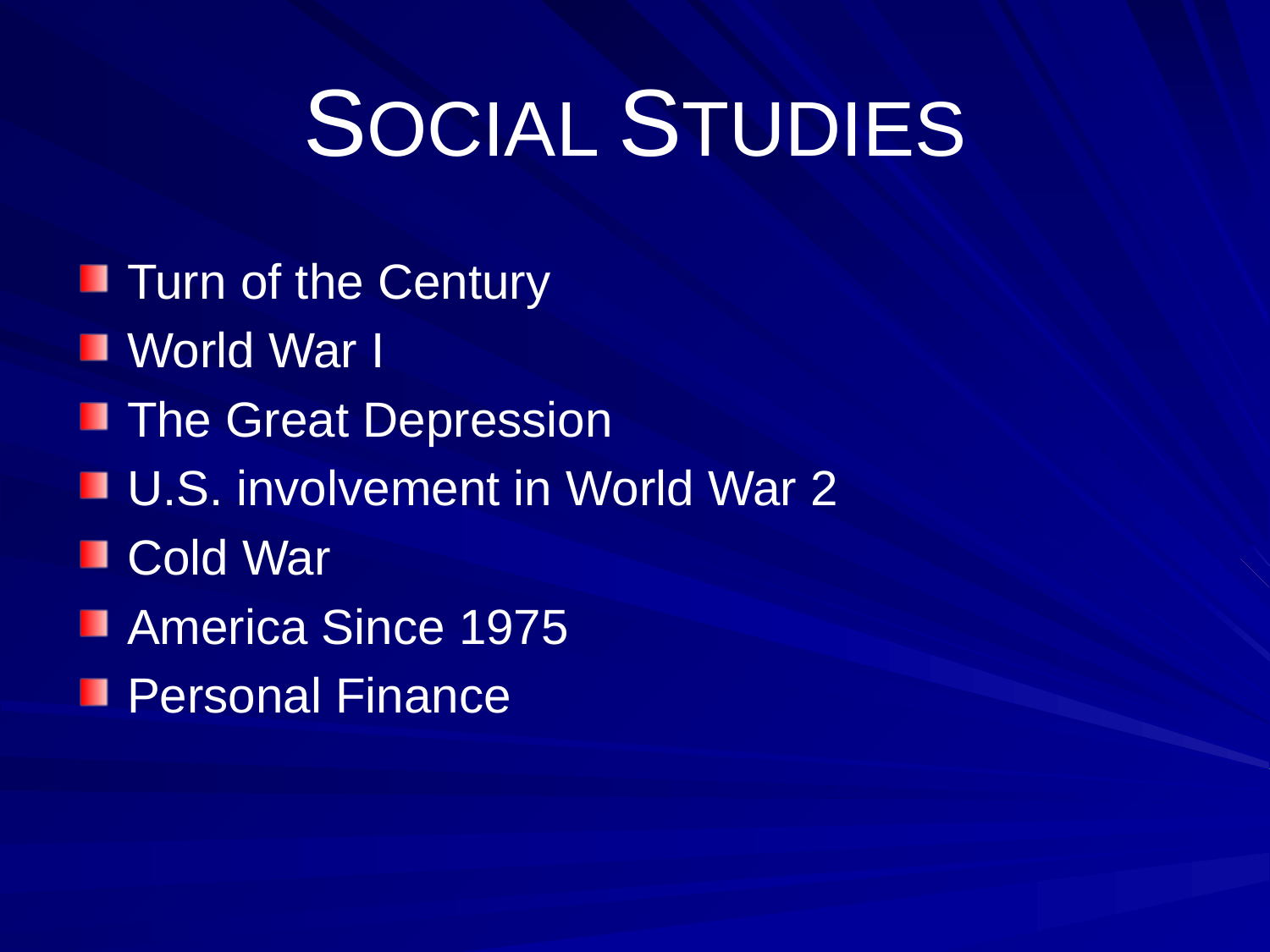

# SOCIAL STUDIES
Turn of the Century
World War I
The Great Depression
U.S. involvement in World War 2
Cold War
America Since 1975
Personal Finance